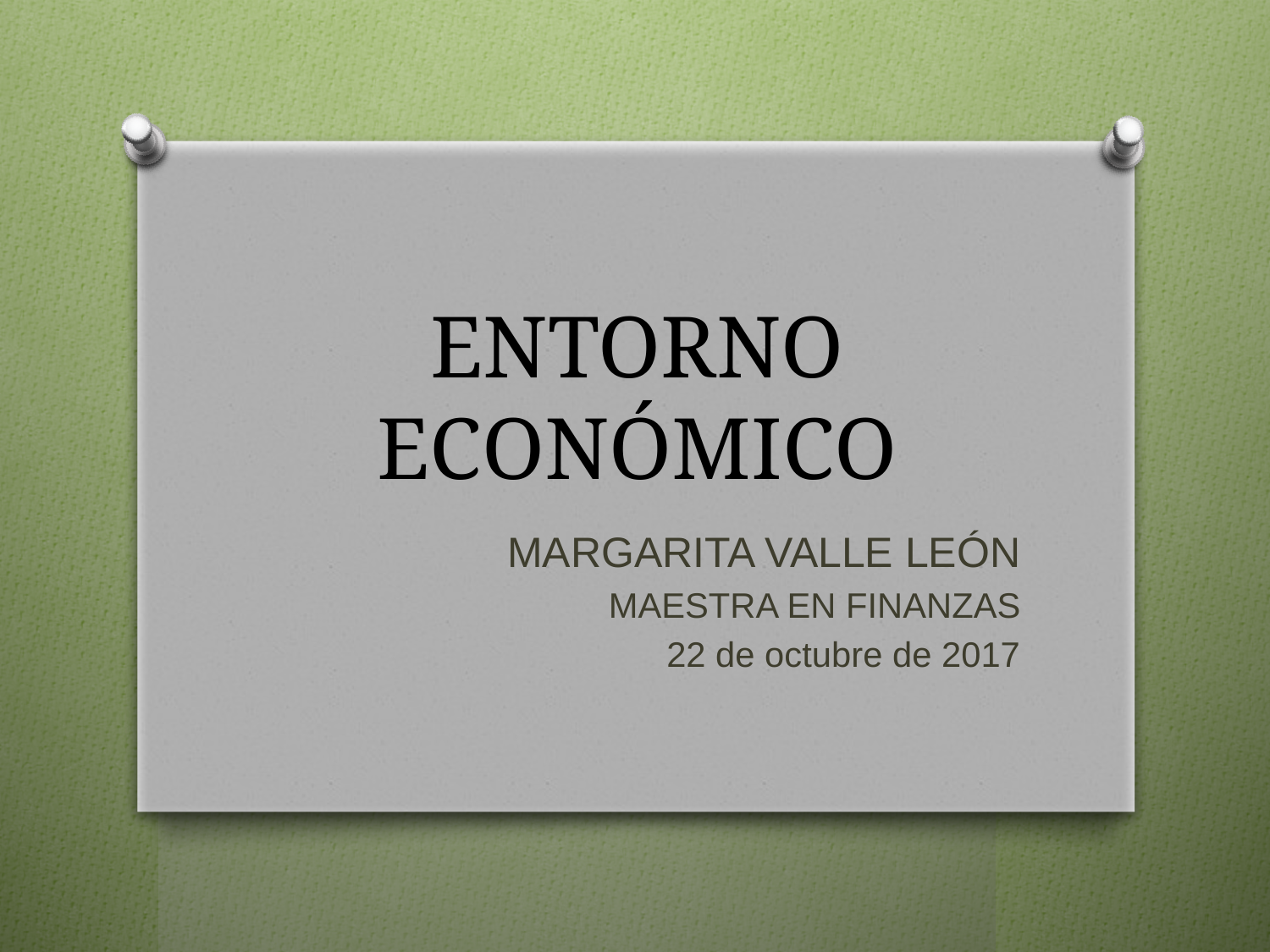

# ENTORNO ECONÓMICO
MARGARITA VALLE LEÓN
MAESTRA EN FINANZAS
22 de octubre de 2017